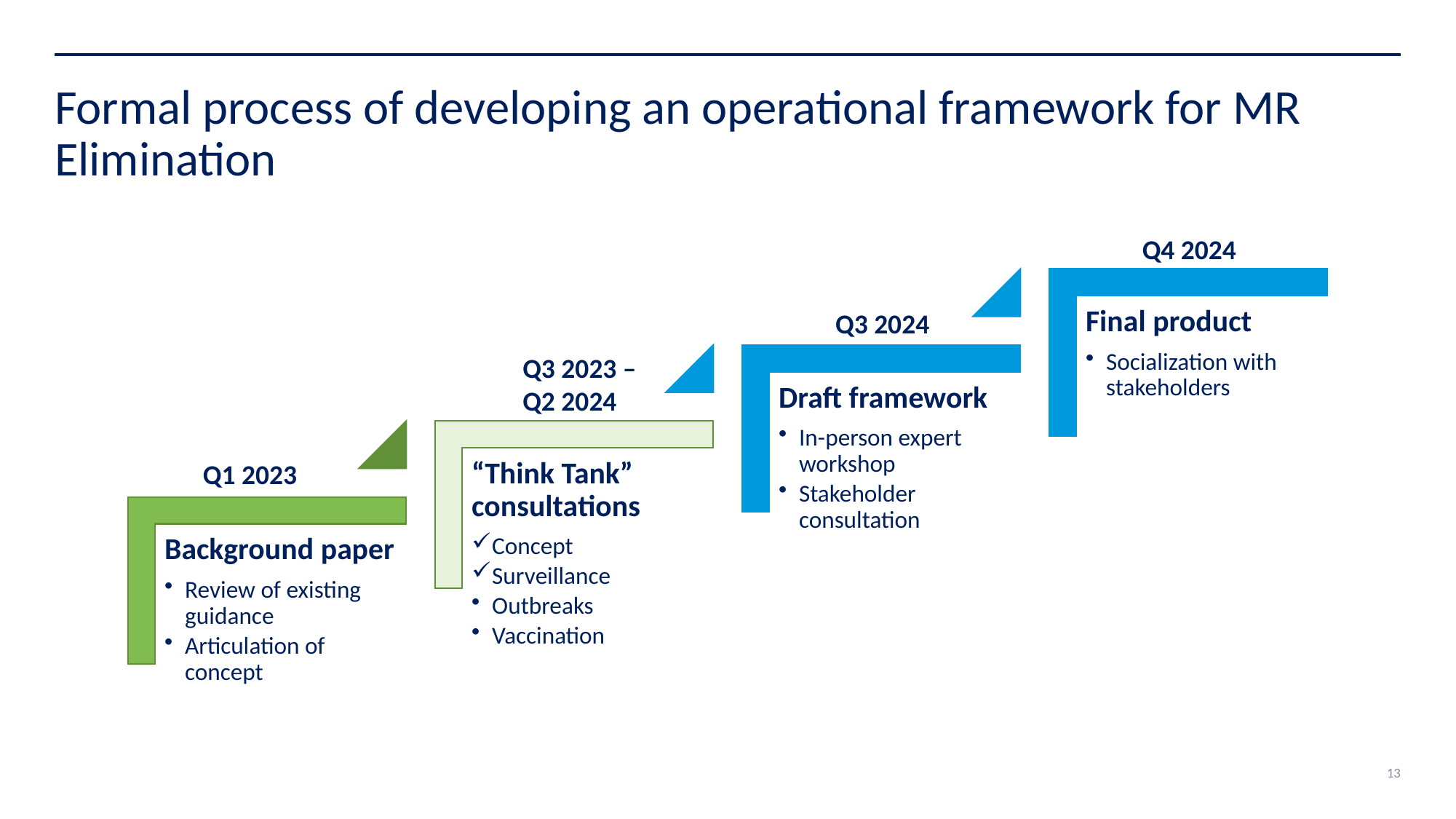

# Formal process of developing an operational framework for MR Elimination
Q4 2024
Background paper
Review of existing guidance
Articulation of concept
“Think Tank” consultations
Concept
Surveillance
Outbreaks
Vaccination
Draft framework
In-person expert workshop
Stakeholder consultation
Final product
Socialization with stakeholders
Q3 2024
Q3 2023 – Q2 2024
Q1 2023

13